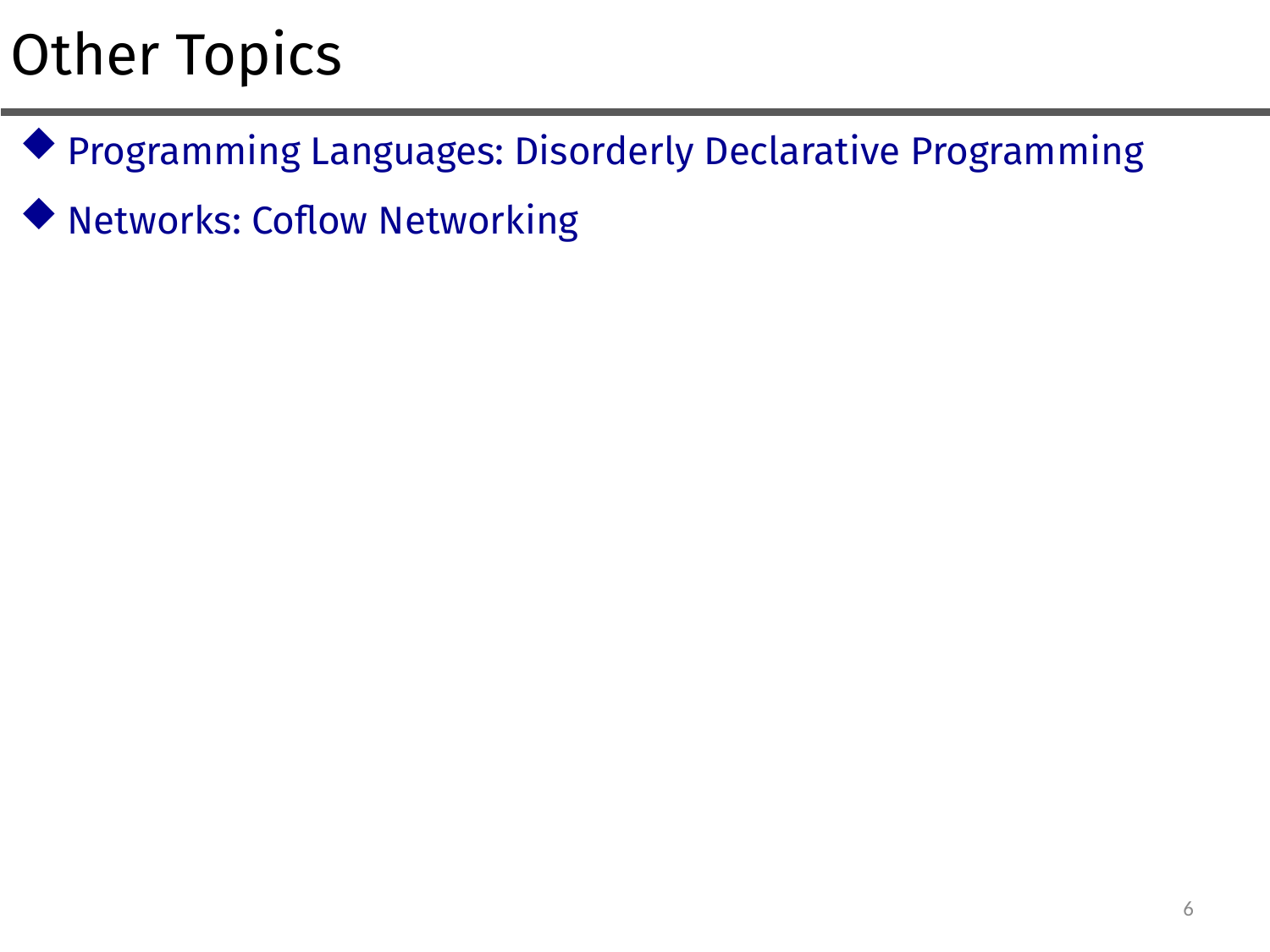

Other Topics
Programming Languages: Disorderly Declarative Programming
Networks: Coflow Networking
6